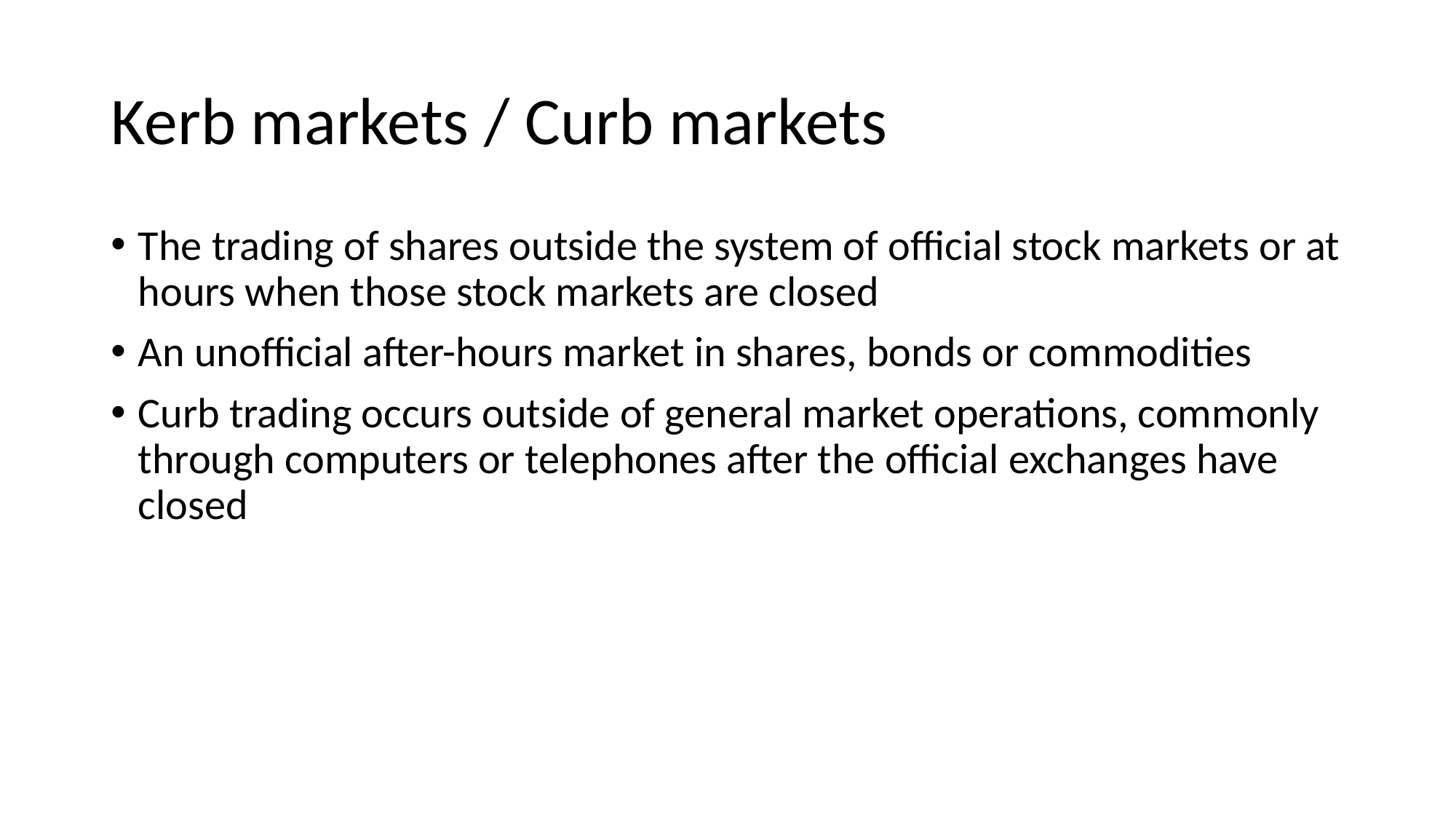

# Kerb markets / Curb markets
The trading of shares outside the system of official stock markets or at hours when those stock markets are closed
An unofficial after-hours market in shares, bonds or commodities
Curb trading occurs outside of general market operations, commonly through computers or telephones after the official exchanges have closed